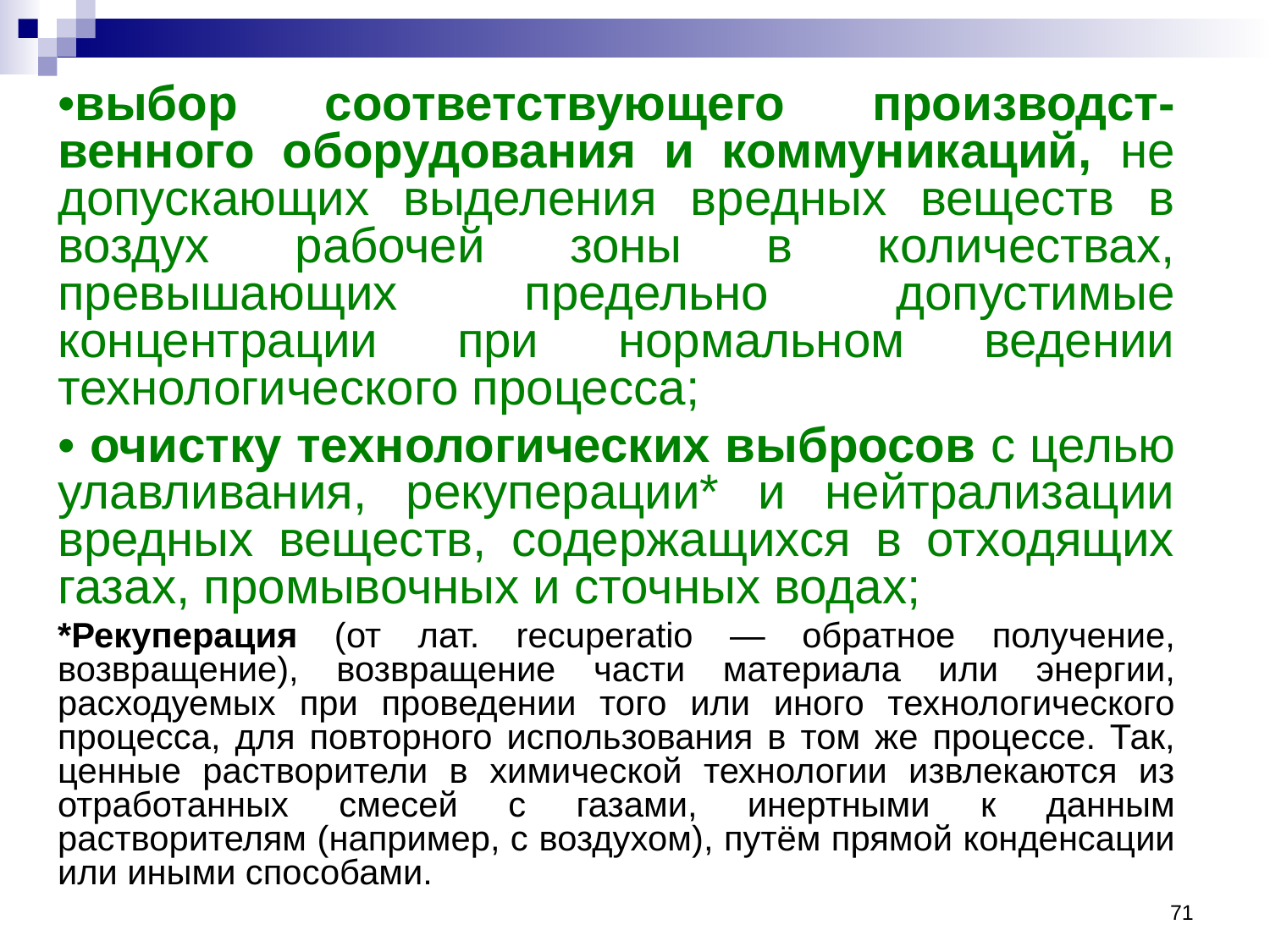

•выбор соответствующего производст-венного оборудования и коммуникаций, не допускающих выделения вредных веществ в воздух рабочей зоны в количествах, превышающих предельно допустимые концентрации при нормальном ведении технологического процесса;
• очистку технологических выбросов с целью улавливания, рекуперации* и нейтрализации вредных веществ, содержащихся в отходящих газах, промывочных и сточных водах;
*Рекуперация (от лат. recuperatio — обратное получение, возвращение), возвращение части материала или энергии, расходуемых при проведении того или иного технологического процесса, для повторного использования в том же процессе. Так, ценные растворители в химической технологии извлекаются из отработанных смесей с газами, инертными к данным растворителям (например, с воздухом), путём прямой конденсации или иными способами.
71